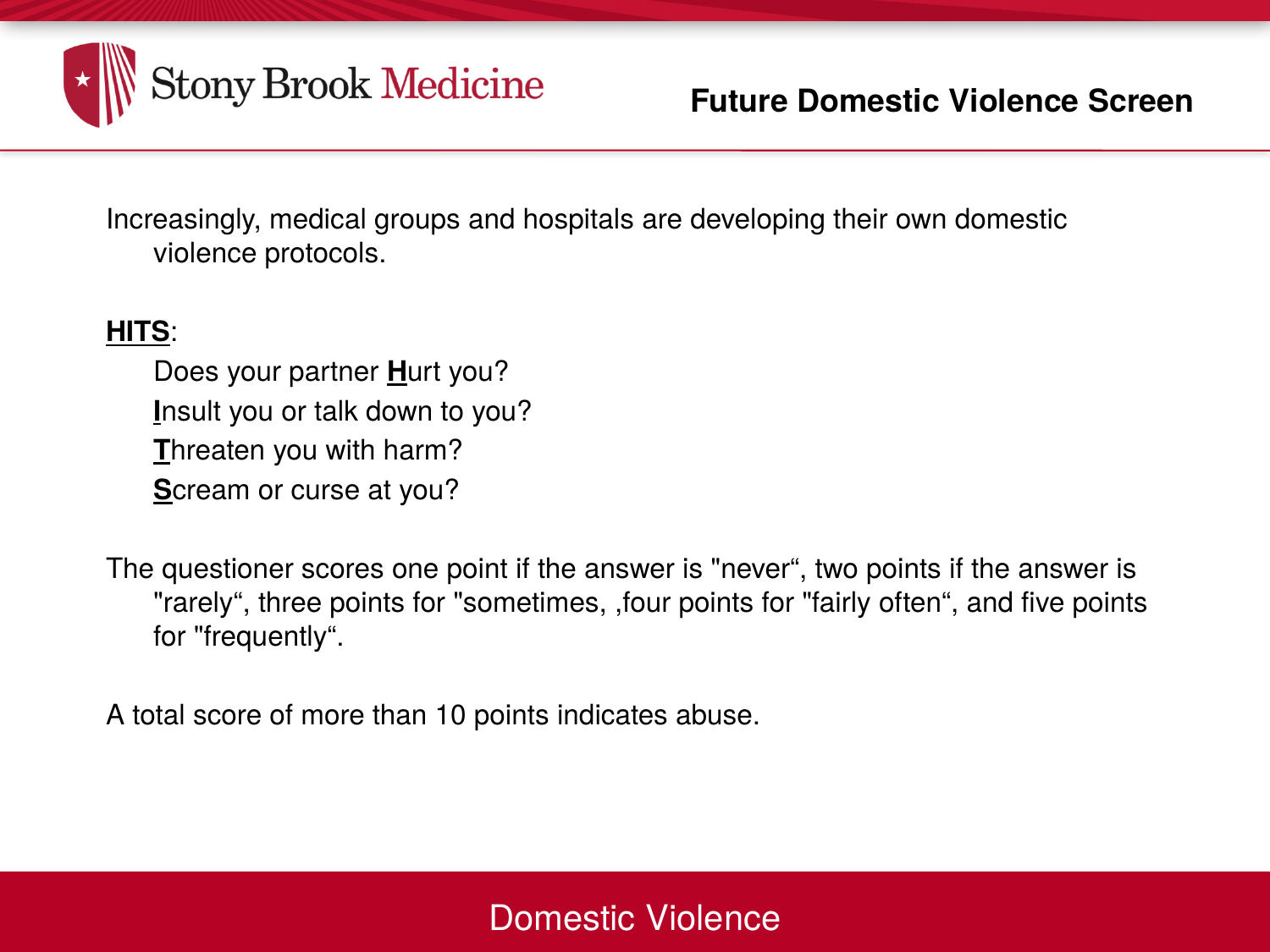

Future Domestic Violence Screen
Increasingly, medical groups and hospitals are developing their own domestic violence protocols.

HITS:
	Does your partner Hurt you?
	Insult you or talk down to you?
	Threaten you with harm?
	Scream or curse at you?

The questioner scores one point if the answer is "never“, two points if the answer is "rarely“, three points for "sometimes, ,four points for "fairly often“, and five points for "frequently“.

A total score of more than 10 points indicates abuse.
Domestic Violence